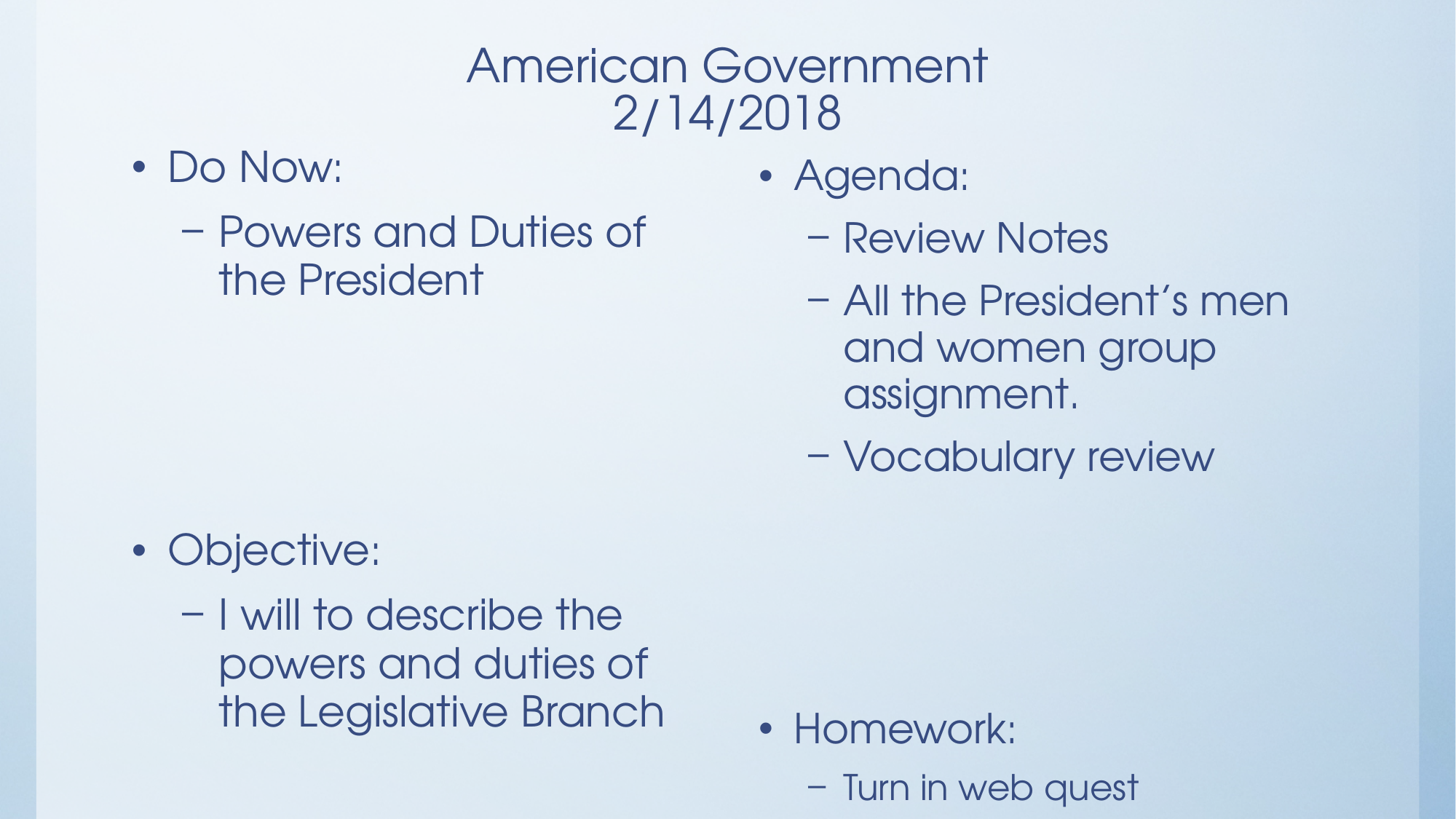

# American Government 2/14/2018
Do Now:
Powers and Duties of the President

Objective:
I will to describe the powers and duties of the Legislative Branch
Agenda:
Review Notes
All the President’s men and women group assignment.
Vocabulary review

Homework:
Turn in web quest